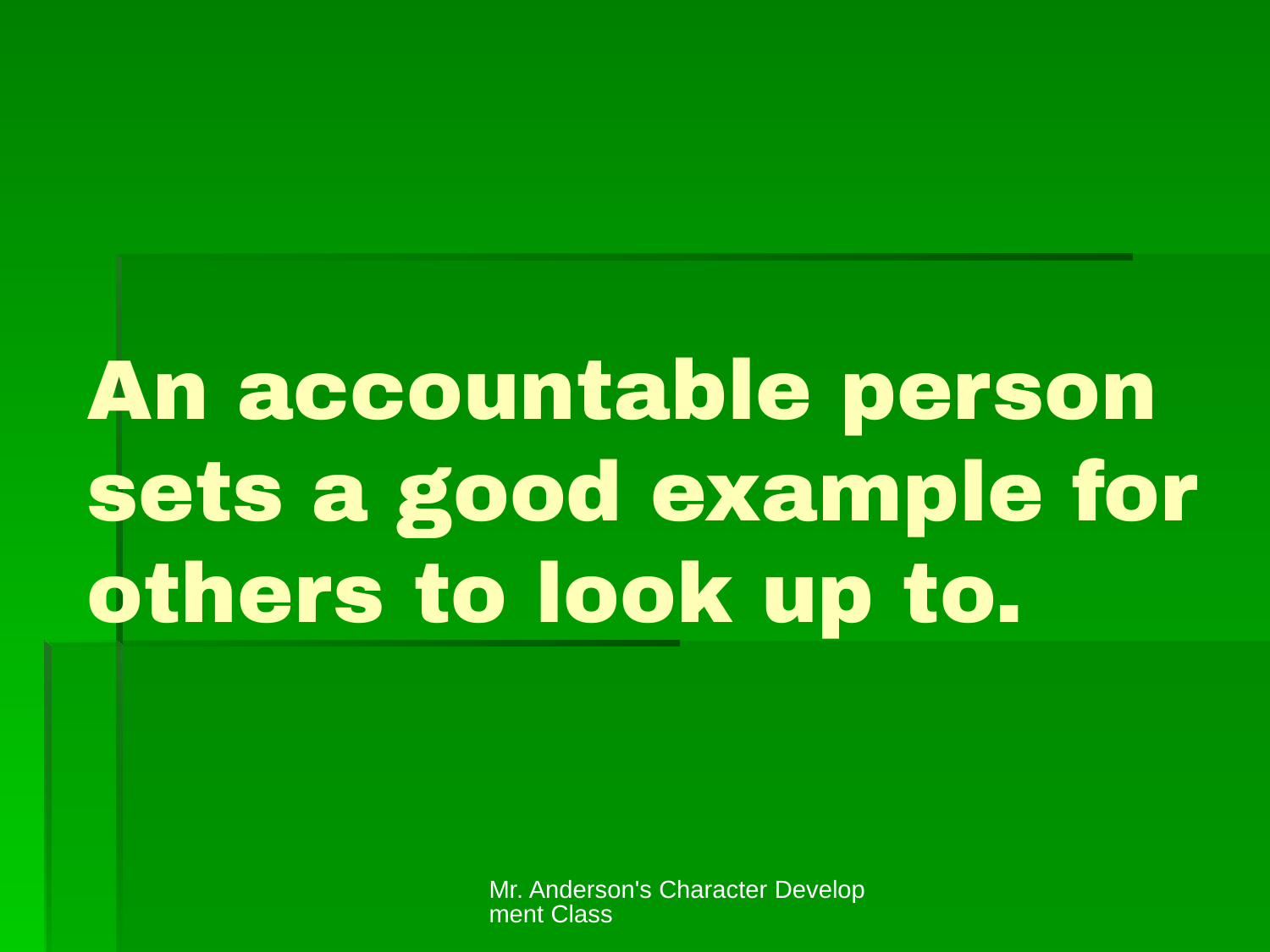

# An accountable person sets a good example for others to look up to.
Mr. Anderson's Character Development Class